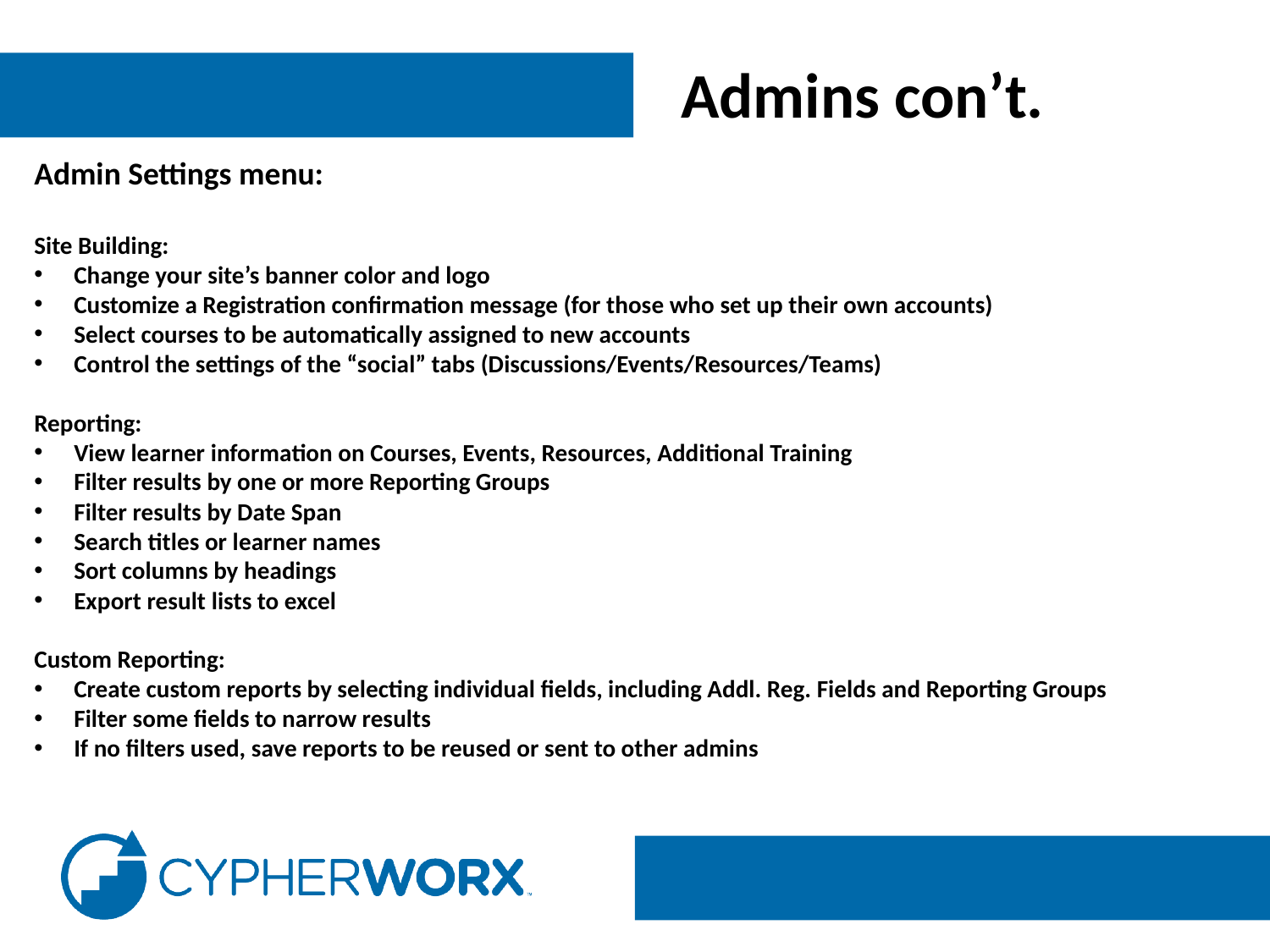

Admins con’t.
Admin Settings menu:

Site Building:
Change your site’s banner color and logo
Customize a Registration confirmation message (for those who set up their own accounts)
Select courses to be automatically assigned to new accounts
Control the settings of the “social” tabs (Discussions/Events/Resources/Teams)

Reporting:
View learner information on Courses, Events, Resources, Additional Training
Filter results by one or more Reporting Groups
Filter results by Date Span
Search titles or learner names
Sort columns by headings
Export result lists to excel

Custom Reporting:
Create custom reports by selecting individual fields, including Addl. Reg. Fields and Reporting Groups
Filter some fields to narrow results
If no filters used, save reports to be reused or sent to other admins